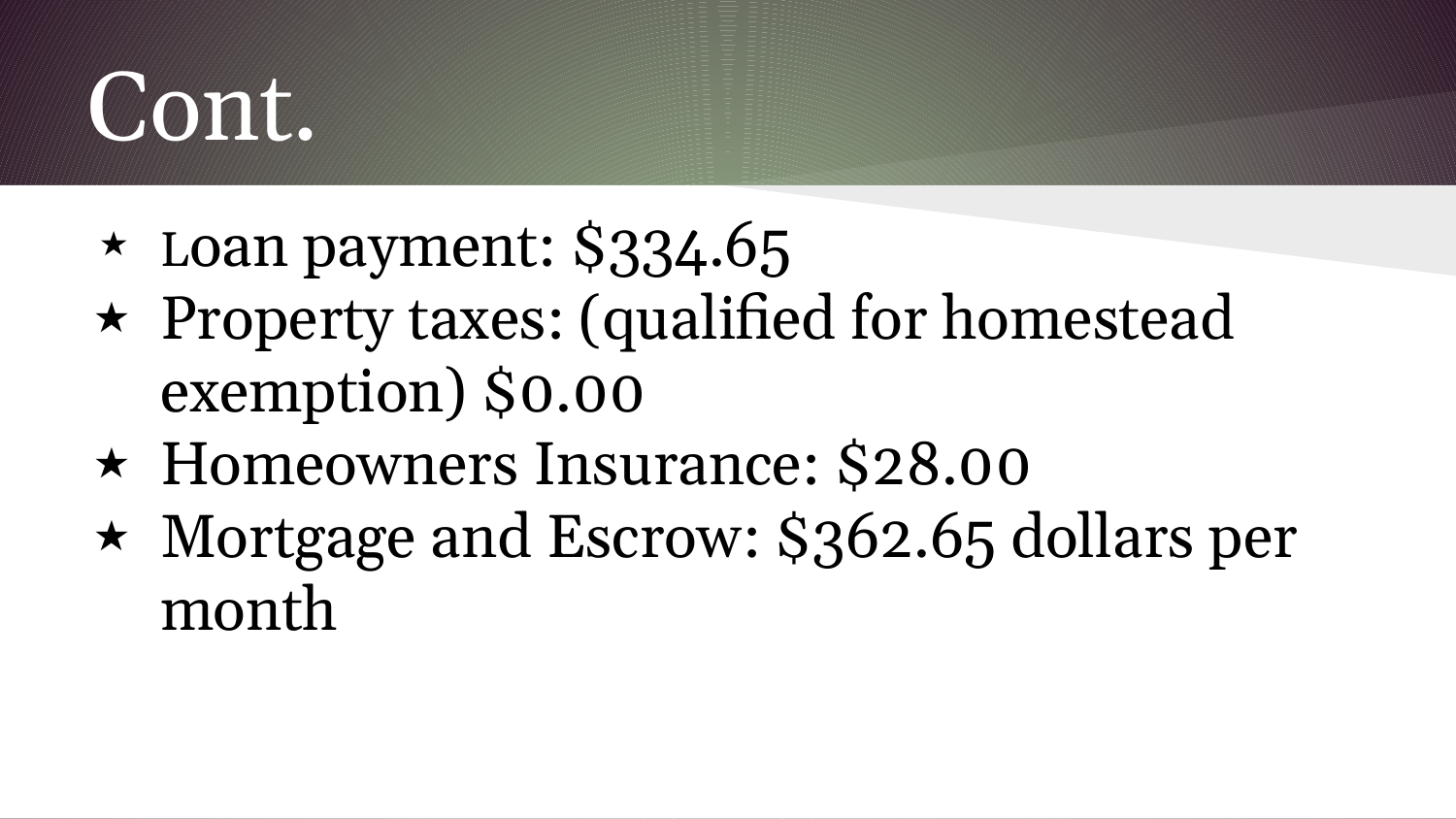

# Cont.
Loan payment: $334.65
Property taxes: (qualified for homestead exemption) $0.00
Homeowners Insurance: $28.00
Mortgage and Escrow: $362.65 dollars per month